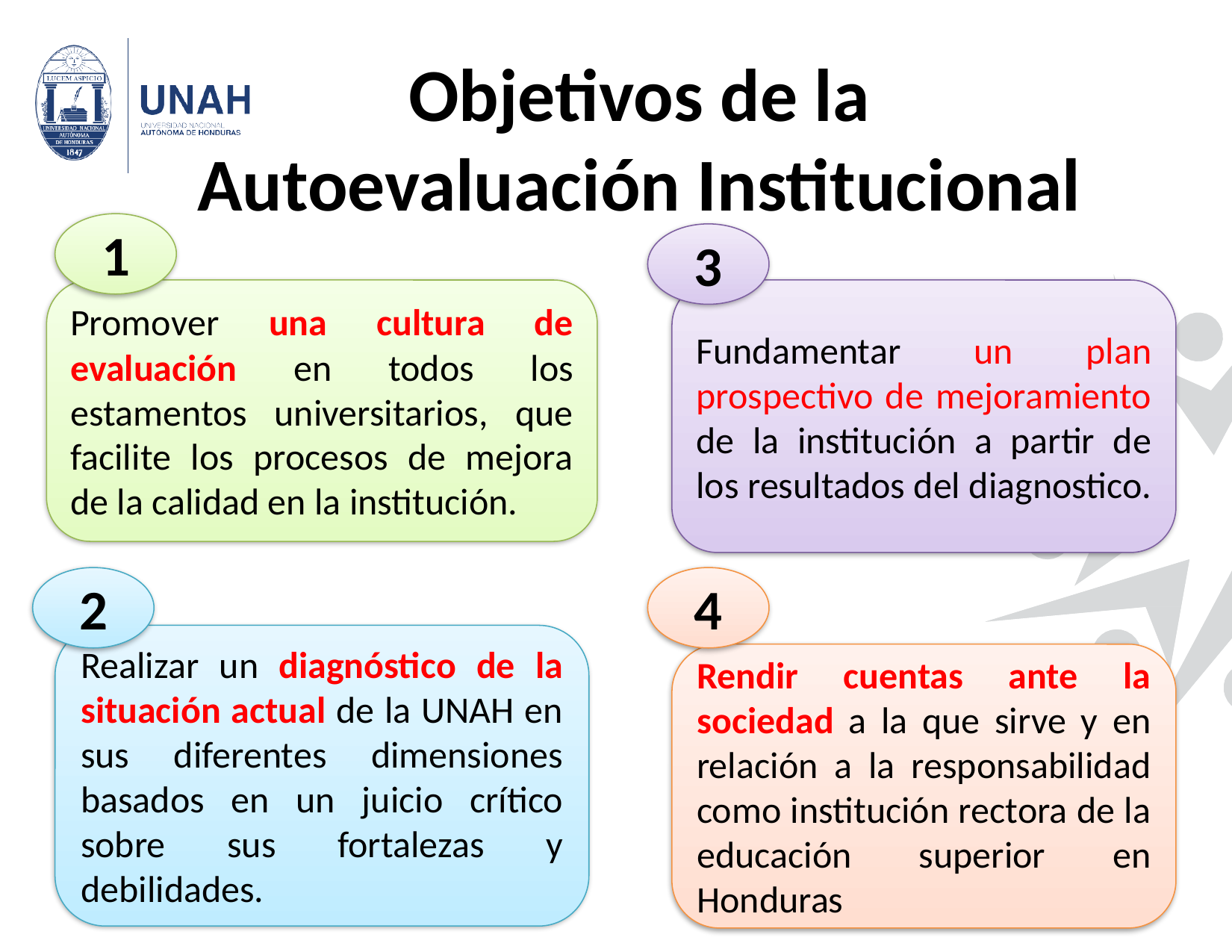

# Objetivos de la Autoevaluación Institucional
1
3

Promover una cultura de evaluación en todos los estamentos universitarios, que facilite los procesos de mejora de la calidad en la institución.

Fundamentar un plan prospectivo de mejoramiento de la institución a partir de los resultados del diagnostico.

2
4

Realizar un diagnóstico de la situación actual de la UNAH en sus diferentes dimensiones basados en un juicio crítico sobre sus fortalezas y debilidades.

Rendir cuentas ante la sociedad a la que sirve y en relación a la responsabilidad como institución rectora de la educación superior en Honduras